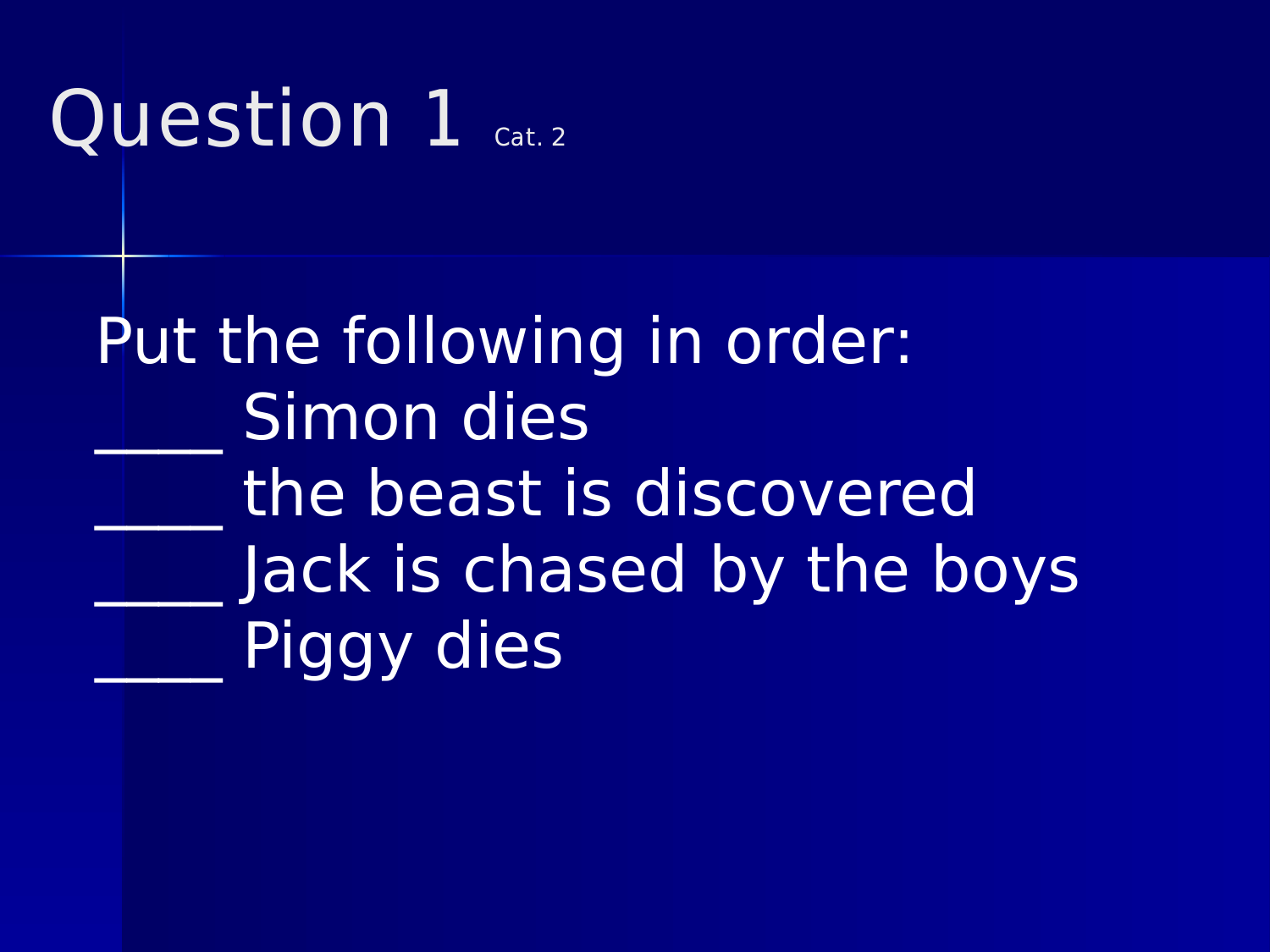

# Question 1 Cat. 2
Put the following in order:
____ Simon dies
____ the beast is discovered
____ Jack is chased by the boys
____ Piggy dies